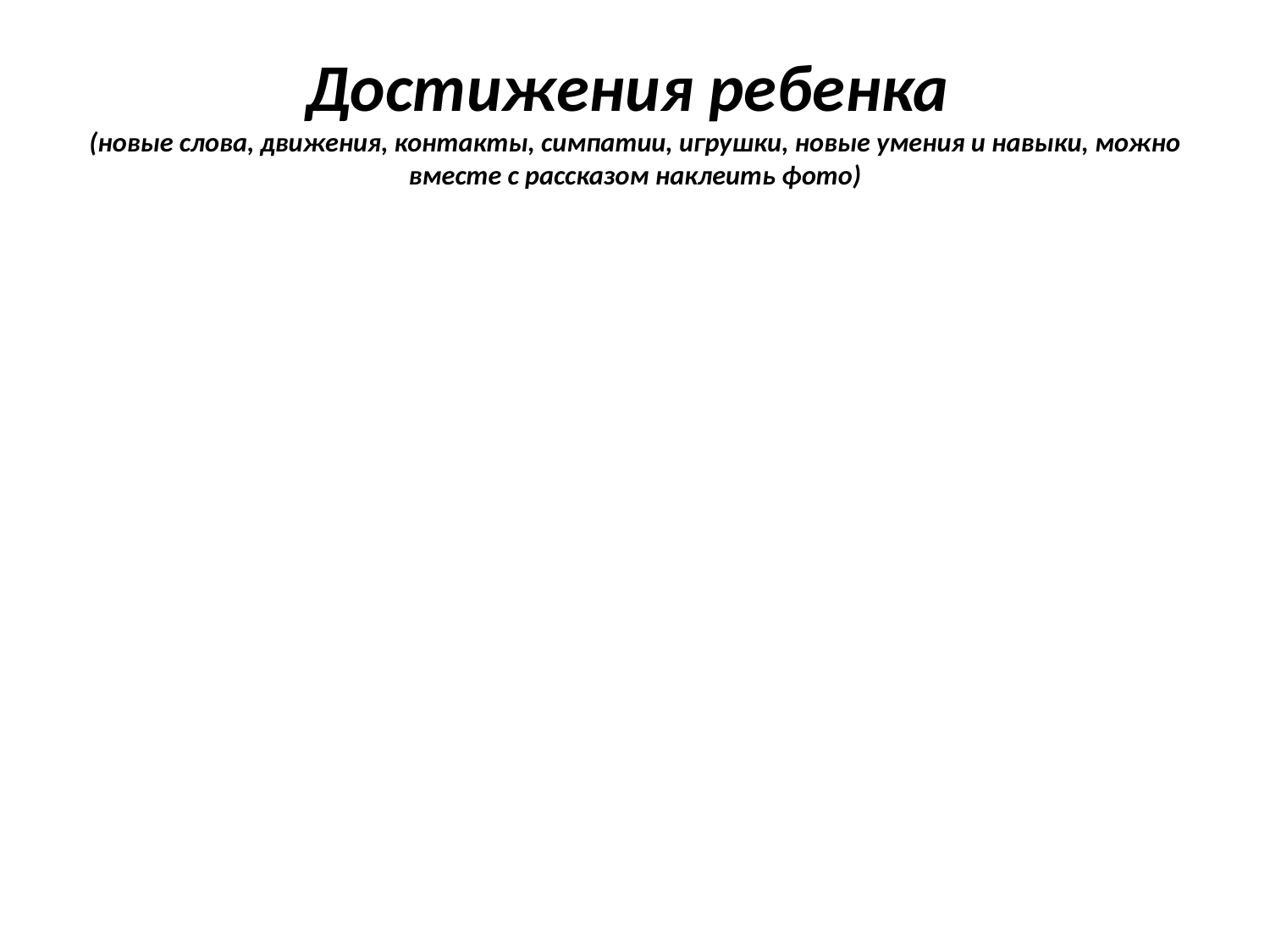

# Достижения ребенка (новые слова, движения, контакты, симпатии, игрушки, новые умения и навыки, можно вместе с рассказом наклеить фото)